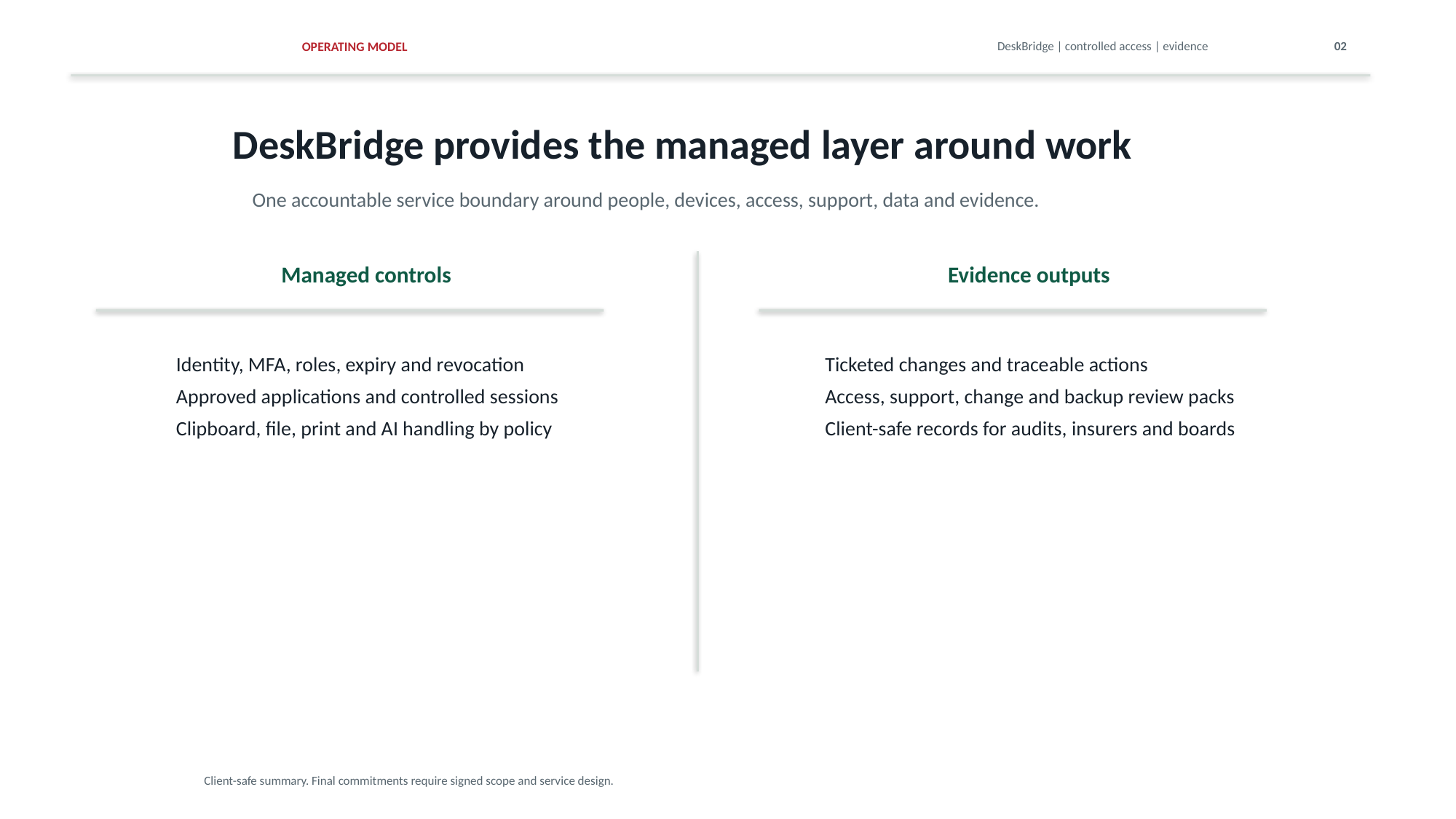

OPERATING MODEL
DeskBridge | controlled access | evidence
02

DeskBridge provides the managed layer around work
One accountable service boundary around people, devices, access, support, data and evidence.

Managed controls
Evidence outputs

Identity, MFA, roles, expiry and revocation
Approved applications and controlled sessions
Clipboard, file, print and AI handling by policy
Ticketed changes and traceable actions
Access, support, change and backup review packs
Client-safe records for audits, insurers and boards
Client-safe summary. Final commitments require signed scope and service design.